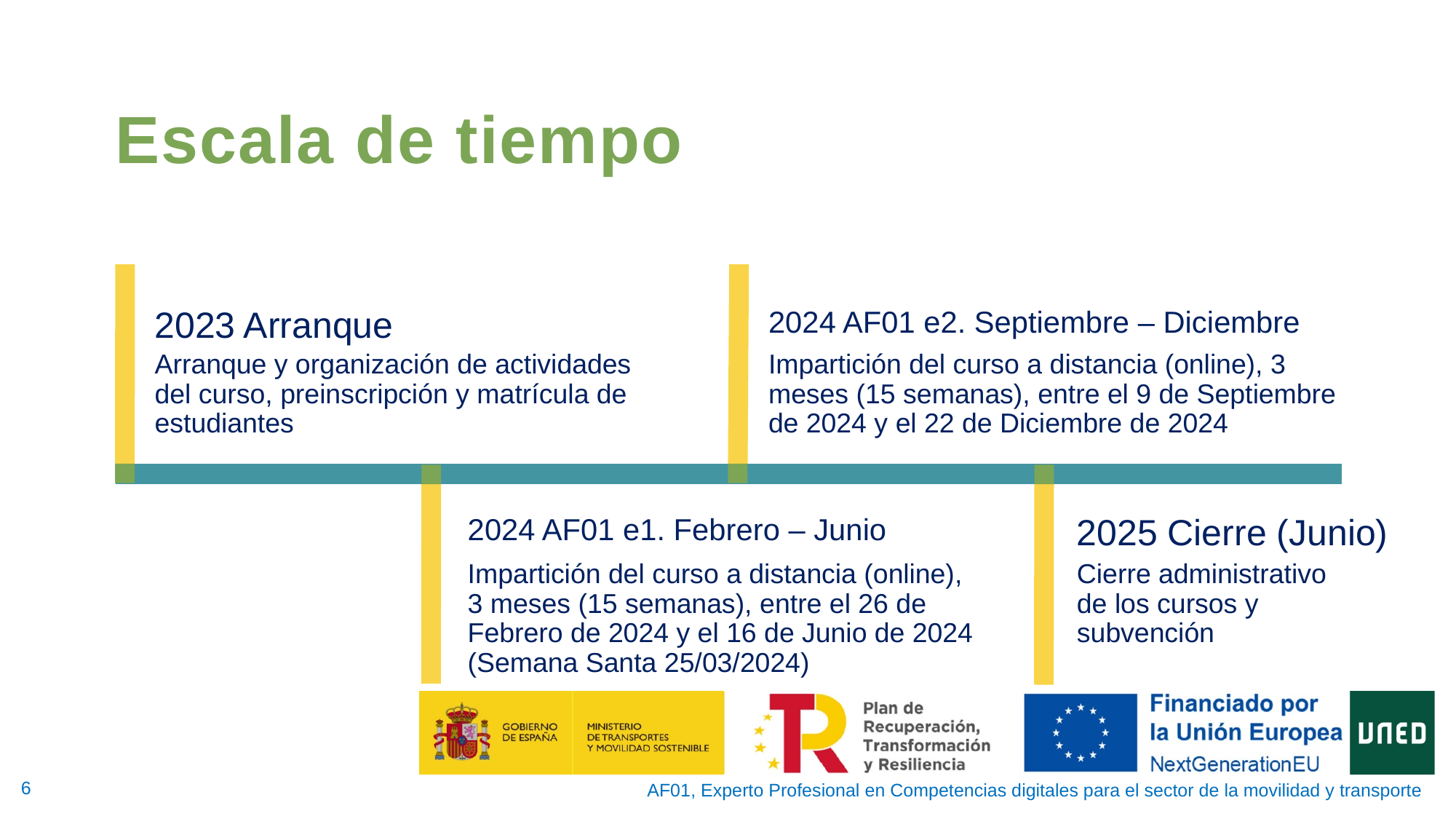

# Escala de tiempo
2023 Arranque
2024 AF01 e2. Septiembre – Diciembre

Arranque y organización de actividades del curso, preinscripción y matrícula de estudiantes

Impartición del curso a distancia (online), 3 meses (15 semanas), entre el 9 de Septiembre de 2024 y el 22 de Diciembre de 2024
2024 AF01 e1. Febrero – Junio
2025 Cierre (Junio)
Impartición del curso a distancia (online), 3 meses (15 semanas), entre el 26 de Febrero de 2024 y el 16 de Junio de 2024 (Semana Santa 25/03/2024)
Cierre administrativo de los cursos y subvención

AF01, Experto Profesional en Competencias digitales para el sector de la movilidad y transporte

6